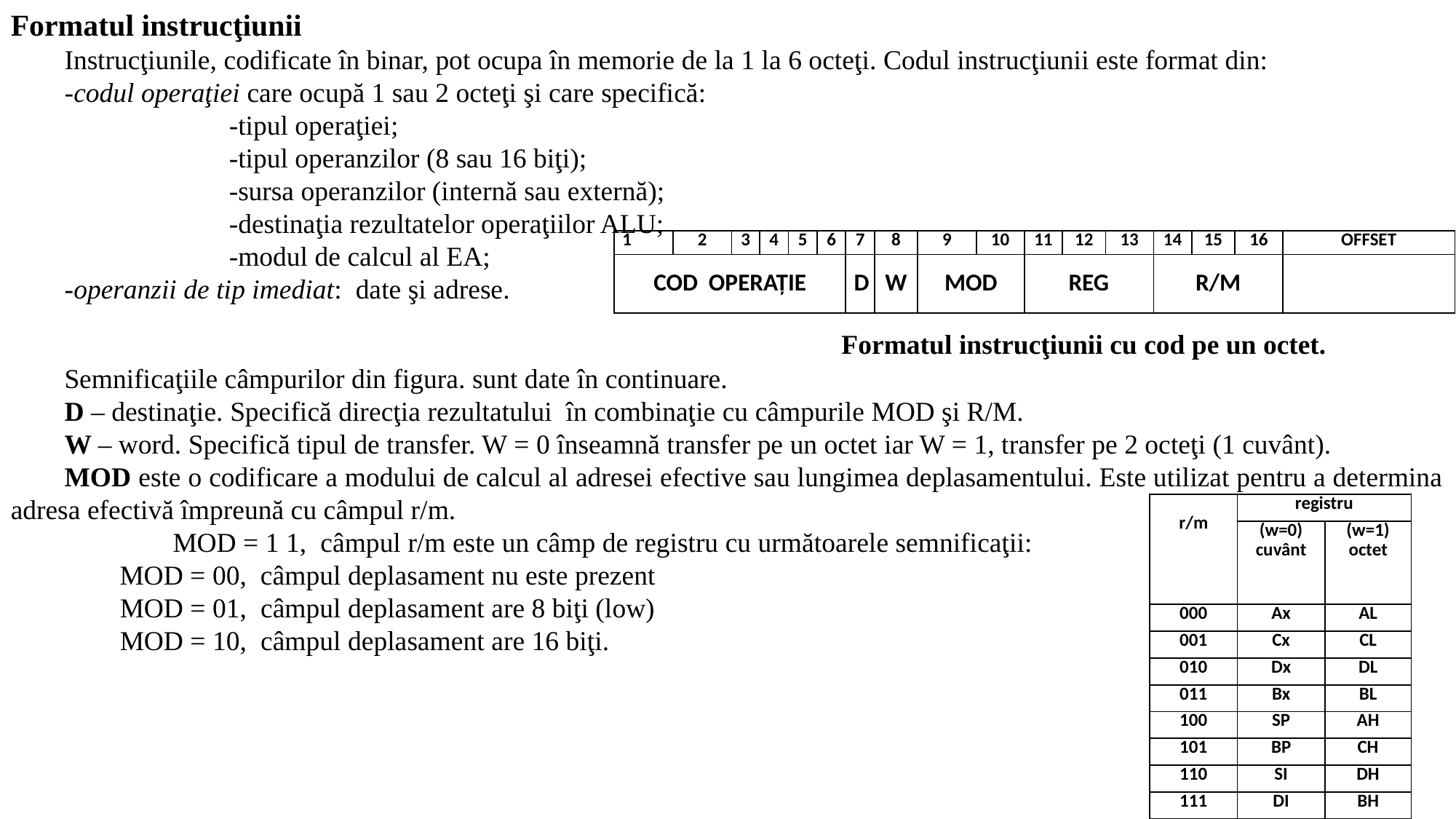

Formatul instrucţiunii
Instrucţiunile, codificate în binar, pot ocupa în memorie de la 1 la 6 octeţi. Codul instrucţiunii este format din:
-codul operaţiei care ocupă 1 sau 2 octeţi şi care specifică:
		-tipul operaţiei;
		-tipul operanzilor (8 sau 16 biţi);
		-sursa operanzilor (internă sau externă);
		-destinaţia rezultatelor operaţiilor ALU;
		-modul de calcul al EA;
-operanzii de tip imediat:  date şi adrese.
| 1 | 2 | 3 | 4 | 5 | 6 | 7 | 8 | 9 | 10 | 11 | 12 | 13 | 14 | 15 | 16 | OFFSET |
| --- | --- | --- | --- | --- | --- | --- | --- | --- | --- | --- | --- | --- | --- | --- | --- | --- |
| COD OPERAŢIE |  |  |  |  |  | D | W | MOD |  | REG |  |  | R/M |  |  |  |
Formatul instrucţiunii cu cod pe un octet.
Semnificaţiile câmpurilor din figura. sunt date în continuare.
D – destinaţie. Specifică direcţia rezultatului  în combinaţie cu câmpurile MOD şi R/M.
W – word. Specifică tipul de transfer. W = 0 înseamnă transfer pe un octet iar W = 1, transfer pe 2 octeţi (1 cuvânt).
MOD este o codificare a modului de calcul al adresei efective sau lungimea deplasamentului. Este utilizat pentru a determina adresa efectivă împreună cu câmpul r/m.
MOD = 1 1,  câmpul r/m este un câmp de registru cu următoarele semnificaţii:
        MOD = 00,  câmpul deplasament nu este prezent
	MOD = 01,  câmpul deplasament are 8 biţi (low)
	MOD = 10,  câmpul deplasament are 16 biţi.
| r/m | registru |  |
| --- | --- | --- |
|  | (w=0) cuvânt | (w=1) octet |
| 000 | Ax | AL |
| 001 | Cx | CL |
| 010 | Dx | DL |
| 011 | Bx | BL |
| 100 | SP | AH |
| 101 | BP | CH |
| 110 | SI | DH |
| 111 | DI | BH |